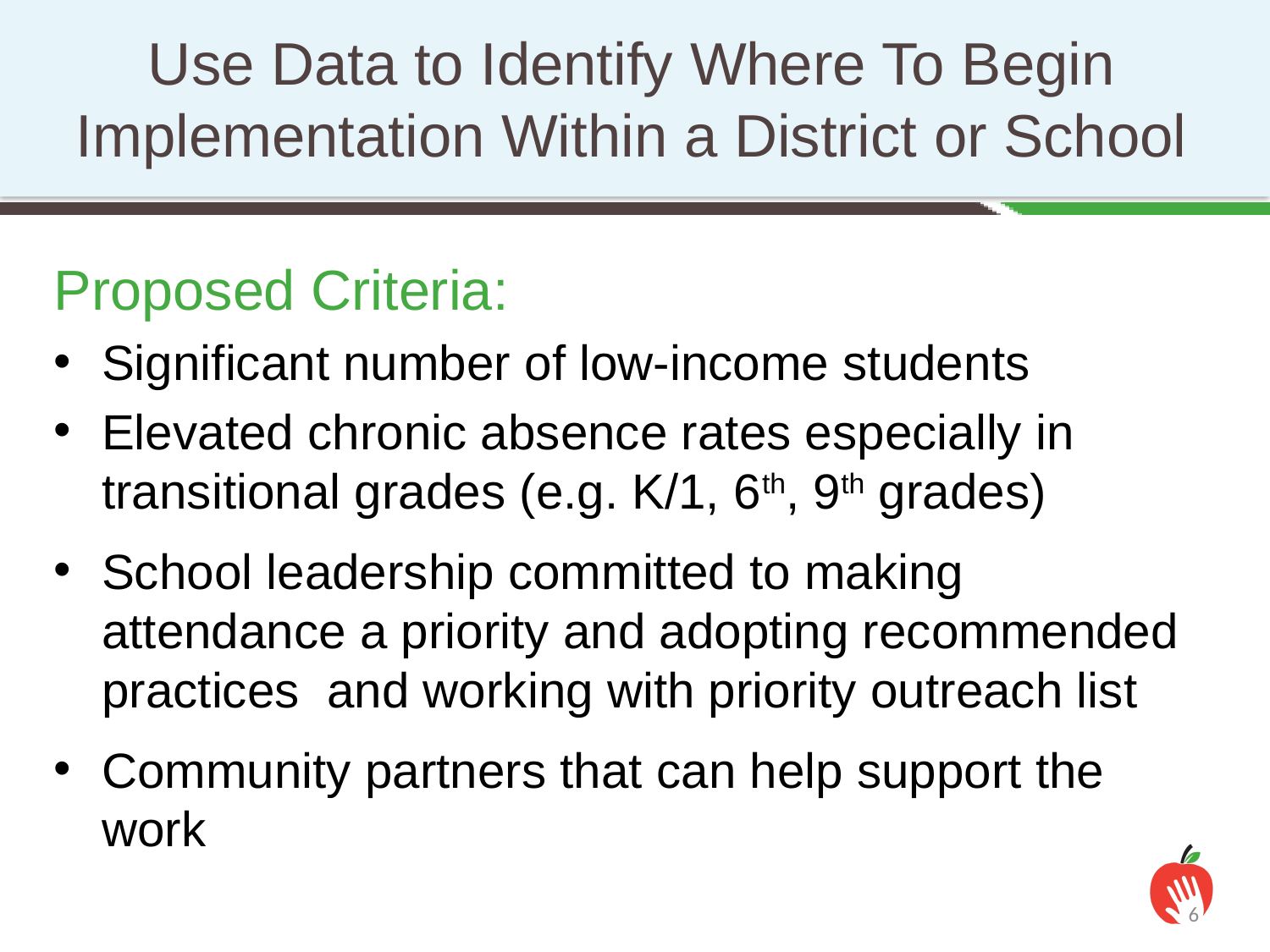

Use Data to Identify Where To Begin Implementation Within a District or School

Proposed Criteria:
Significant number of low-income students
Elevated chronic absence rates especially in transitional grades (e.g. K/1, 6th, 9th grades)
School leadership committed to making attendance a priority and adopting recommended practices  and working with priority outreach list
Community partners that can help support the work

6